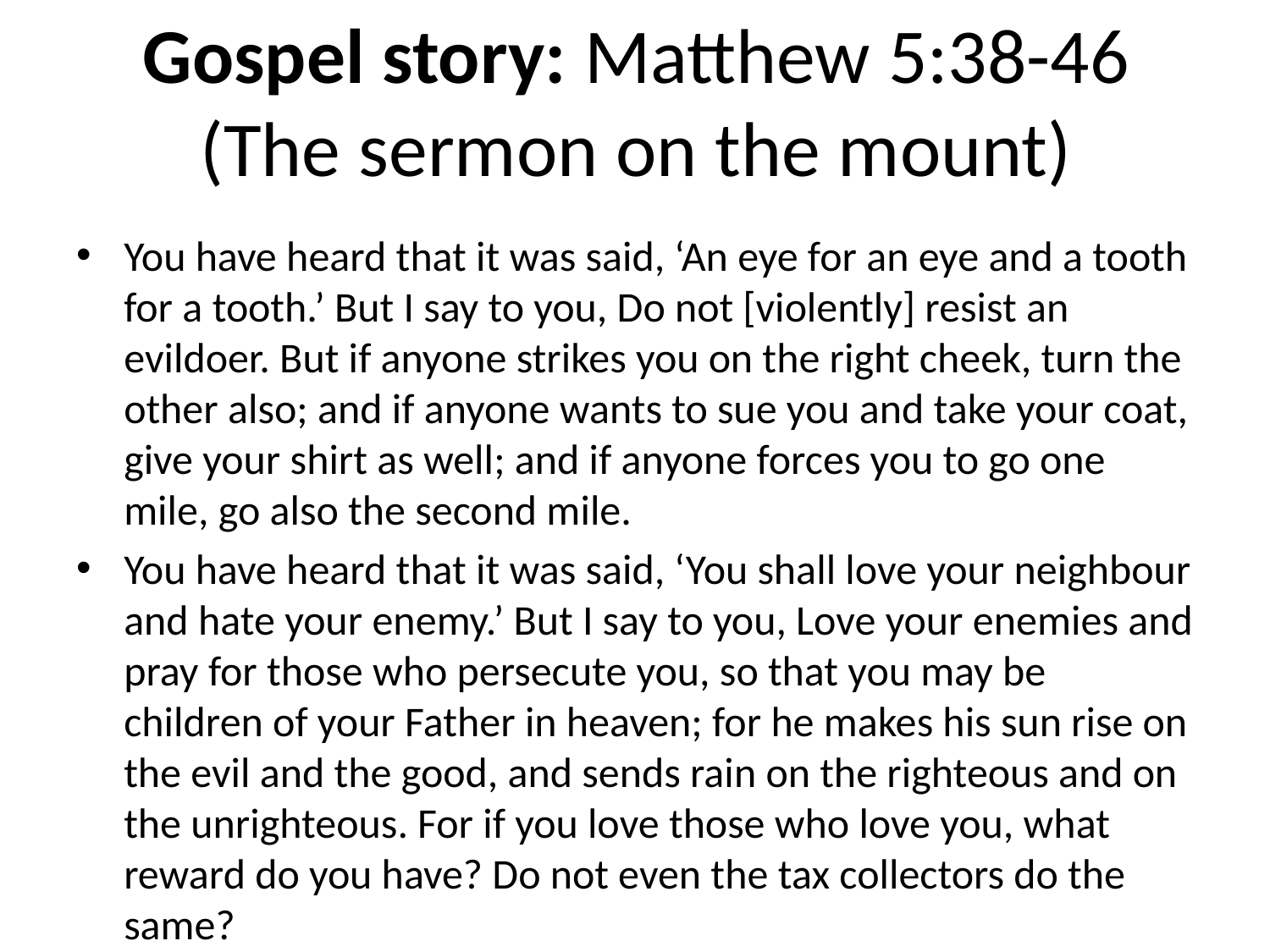

# Gospel story: Matthew 5:38-46 (The sermon on the mount)
You have heard that it was said, ‘An eye for an eye and a tooth for a tooth.’ But I say to you, Do not [violently] resist an evildoer. But if anyone strikes you on the right cheek, turn the other also; and if anyone wants to sue you and take your coat, give your shirt as well; and if anyone forces you to go one mile, go also the second mile.
You have heard that it was said, ‘You shall love your neighbour and hate your enemy.’ But I say to you, Love your enemies and pray for those who persecute you, so that you may be children of your Father in heaven; for he makes his sun rise on the evil and the good, and sends rain on the righteous and on the unrighteous. For if you love those who love you, what reward do you have? Do not even the tax collectors do the same?